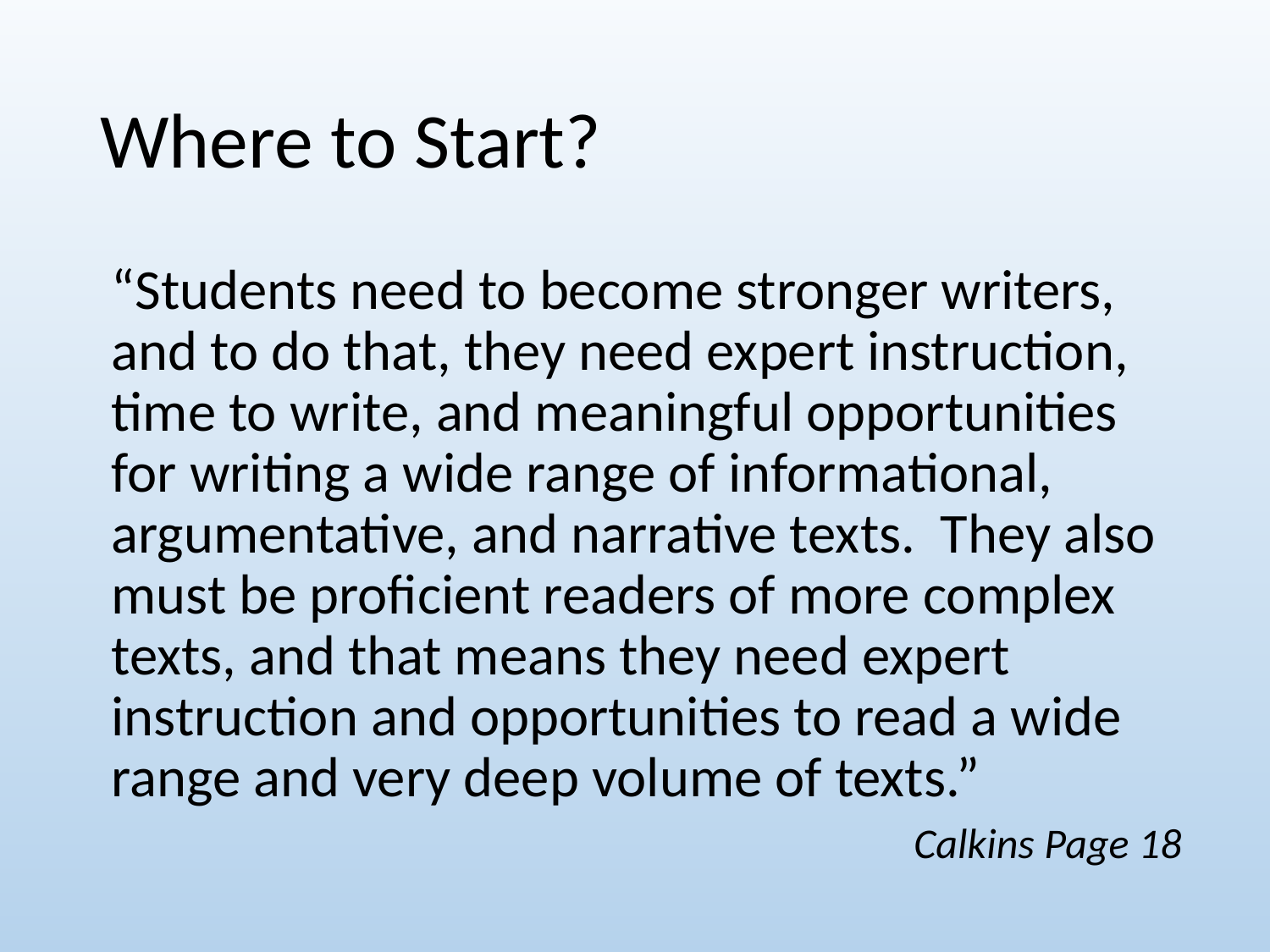

# Where to Start?
“Students need to become stronger writers, and to do that, they need expert instruction, time to write, and meaningful opportunities for writing a wide range of informational, argumentative, and narrative texts.  They also must be proficient readers of more complex texts, and that means they need expert instruction and opportunities to read a wide range and very deep volume of texts.”
Calkins Page 18